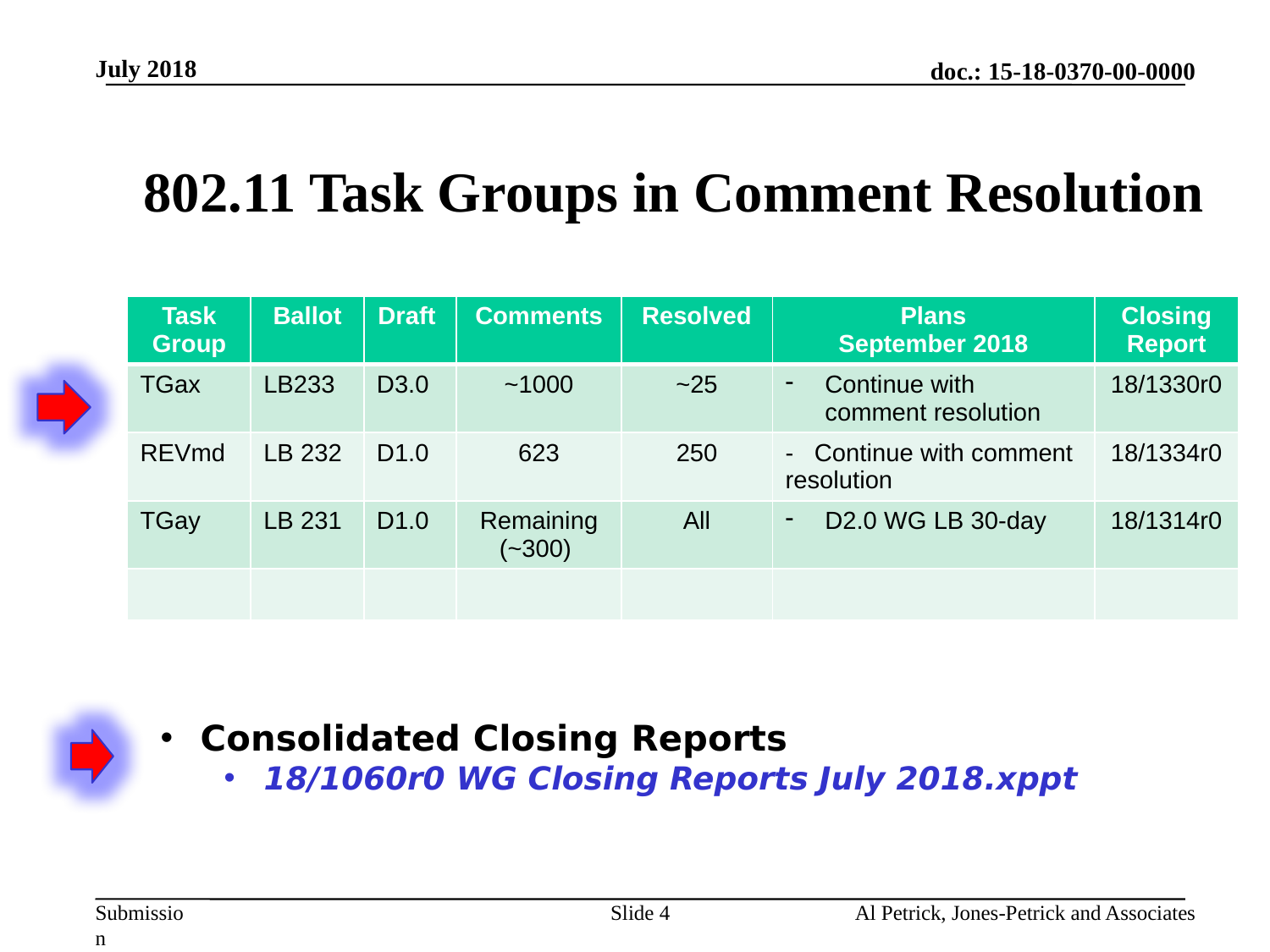

July 2018
# 802.11 Task Groups in Comment Resolution
| Task Group | Ballot | Draft | Comments | Resolved | Plans September 2018 | Closing Report |
| --- | --- | --- | --- | --- | --- | --- |
| TGax | LB233 | D3.0 | ~1000 | ~25 | Continue with comment resolution | 18/1330r0 |
| REVmd | LB 232 | D1.0 | 623 | 250 | - Continue with comment resolution | 18/1334r0 |
| TGay | LB 231 | D1.0 | Remaining (~300) | All | D2.0 WG LB 30-day | 18/1314r0 |
|  |  |  |  |  |  |  |

Consolidated Closing Reports
18/1060r0 WG Closing Reports July 2018.xppt

Slide 4
Al Petrick, Jones-Petrick and Associates